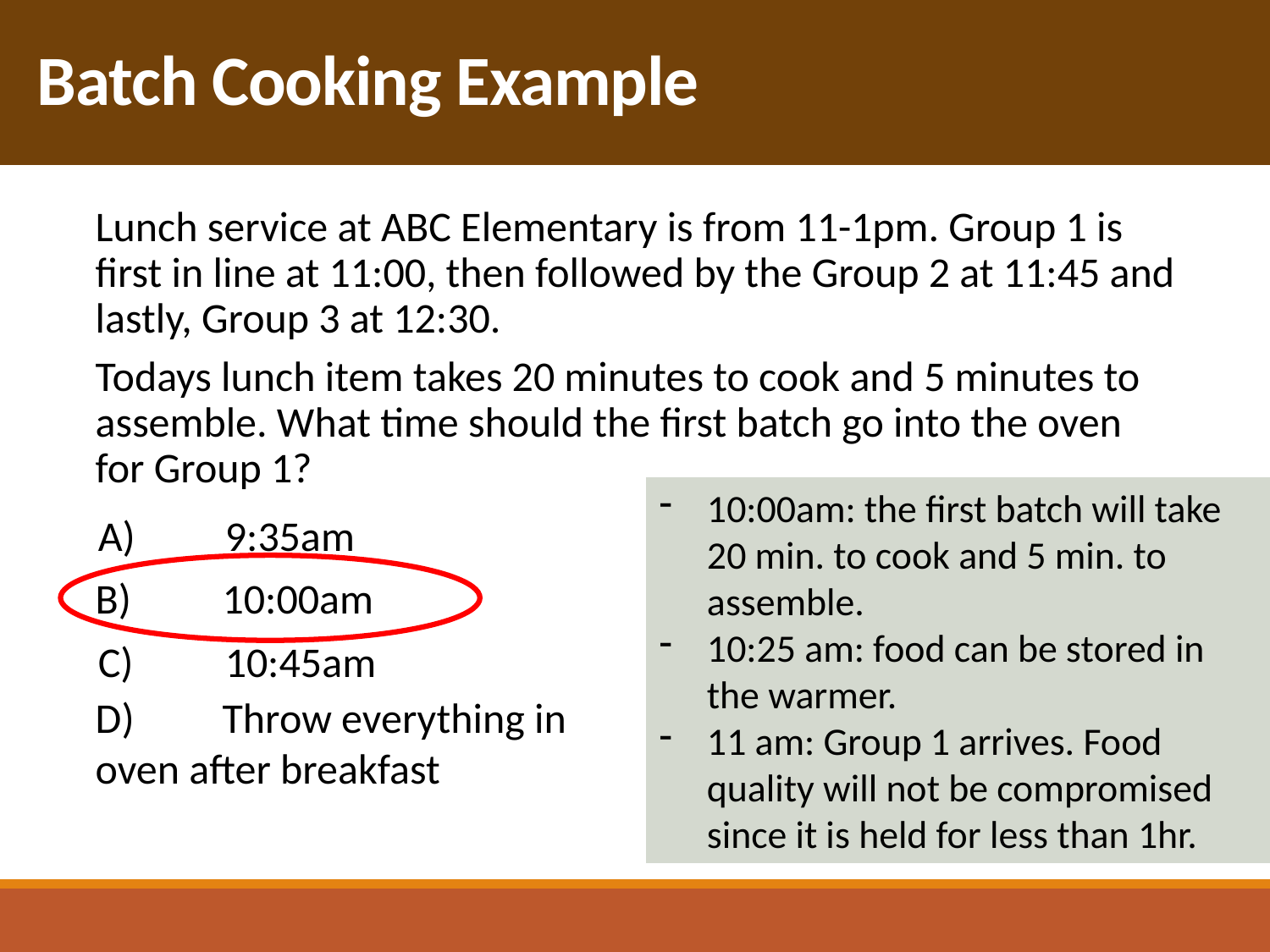

# Batch Cooking Example
Lunch service at ABC Elementary is from 11-1pm. Group 1 is first in line at 11:00, then followed by the Group 2 at 11:45 and lastly, Group 3 at 12:30.
Todays lunch item takes 20 minutes to cook and 5 minutes to assemble. What time should the first batch go into the oven for Group 1?

10:00am: the first batch will take 20 min. to cook and 5 min. to assemble.
10:25 am: food can be stored in the warmer.
11 am: Group 1 arrives. Food quality will not be compromised since it is held for less than 1hr.
A)	9:35am

B)	10:00am
C)	10:45am
D)	Throw everything in  	oven after breakfast